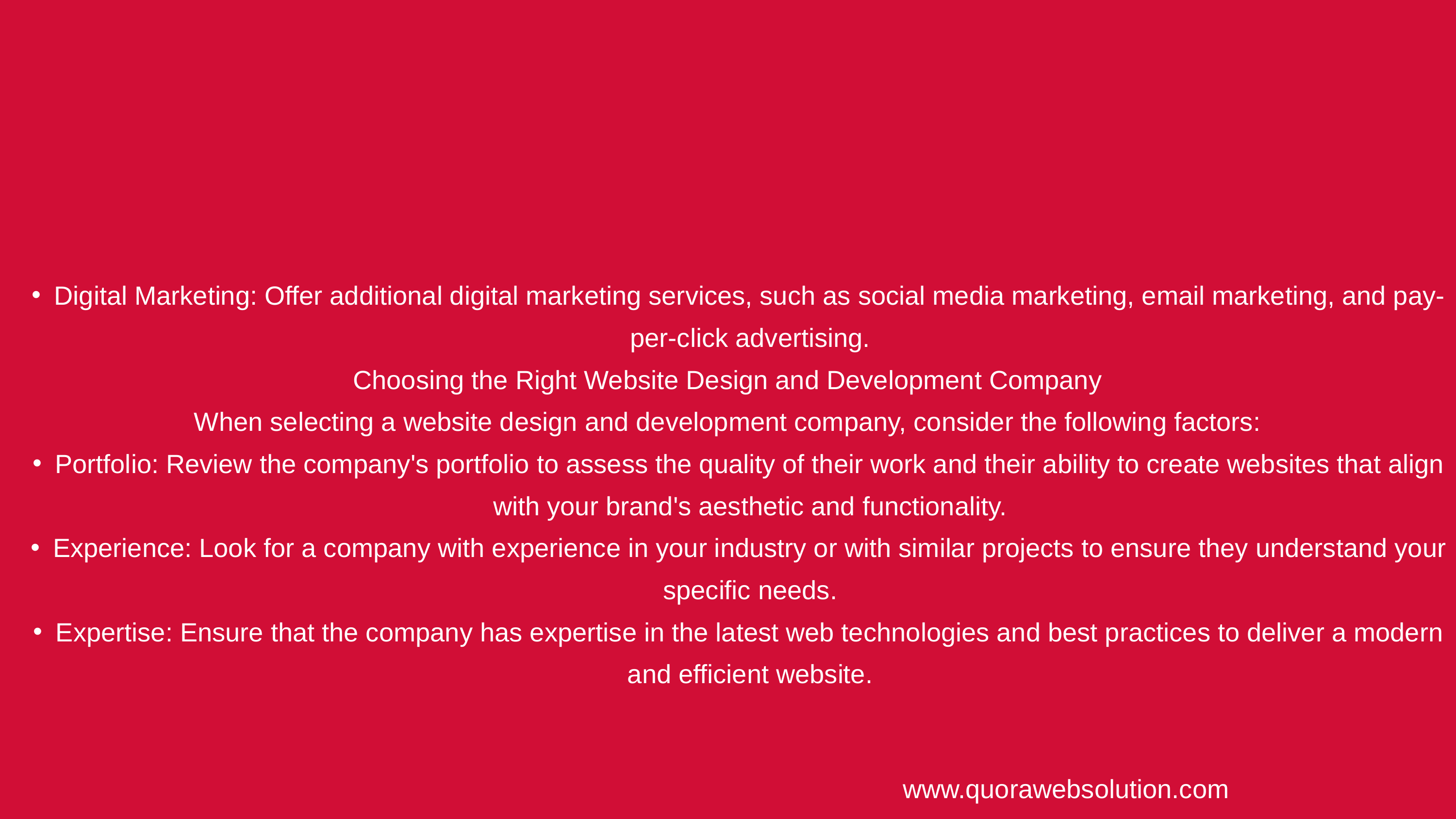

Digital Marketing: Offer additional digital marketing services, such as social media marketing, email marketing, and pay-per-click advertising.
Choosing the Right Website Design and Development Company
When selecting a website design and development company, consider the following factors:
Portfolio: Review the company's portfolio to assess the quality of their work and their ability to create websites that align with your brand's aesthetic and functionality.
Experience: Look for a company with experience in your industry or with similar projects to ensure they understand your specific needs.
Expertise: Ensure that the company has expertise in the latest web technologies and best practices to deliver a modern and efficient website.
www.quorawebsolution.com